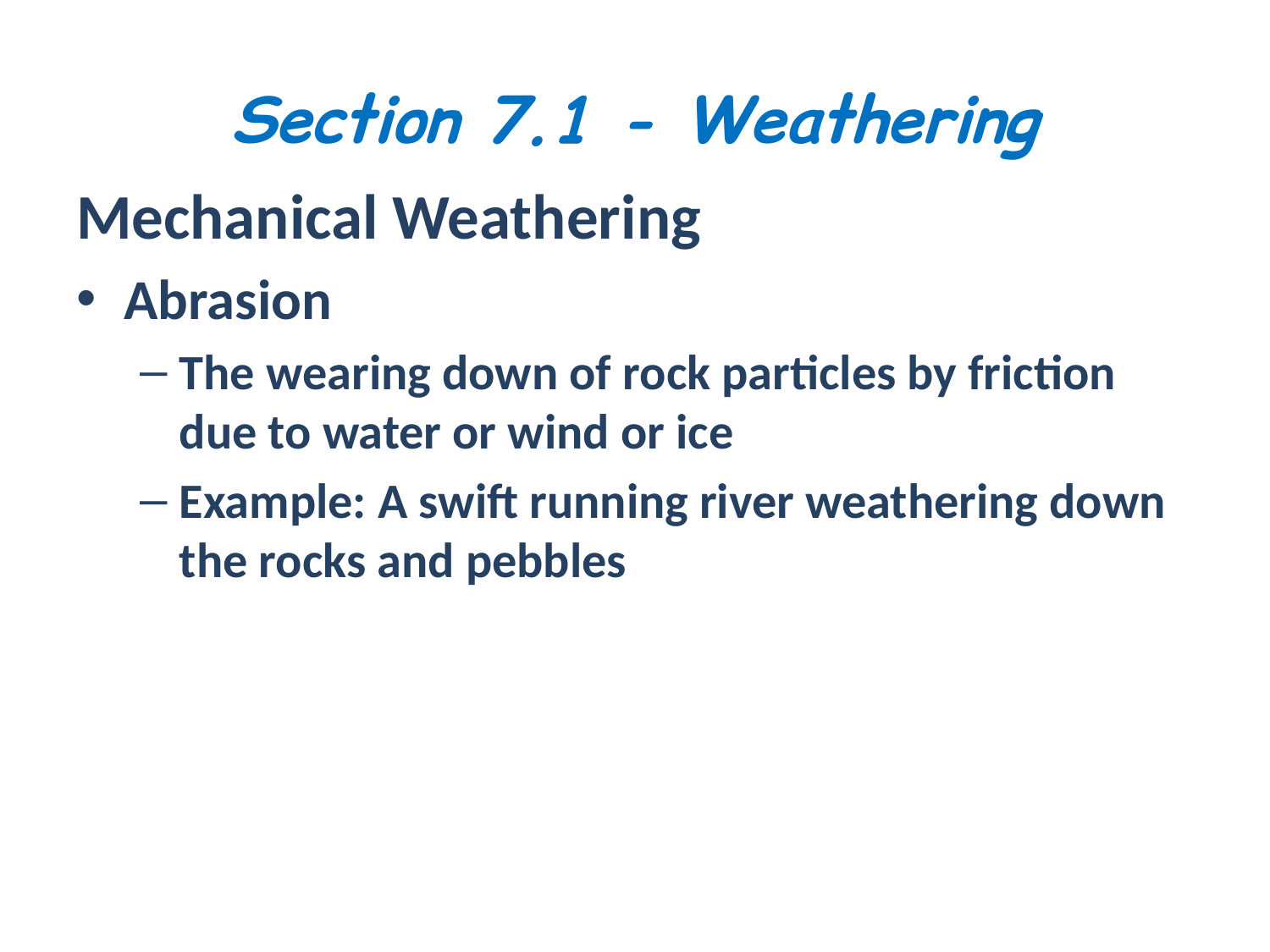

# Section 7.1 - Weathering
Mechanical Weathering
Abrasion
The wearing down of rock particles by friction due to water or wind or ice
Example: A swift running river weathering down the rocks and pebbles